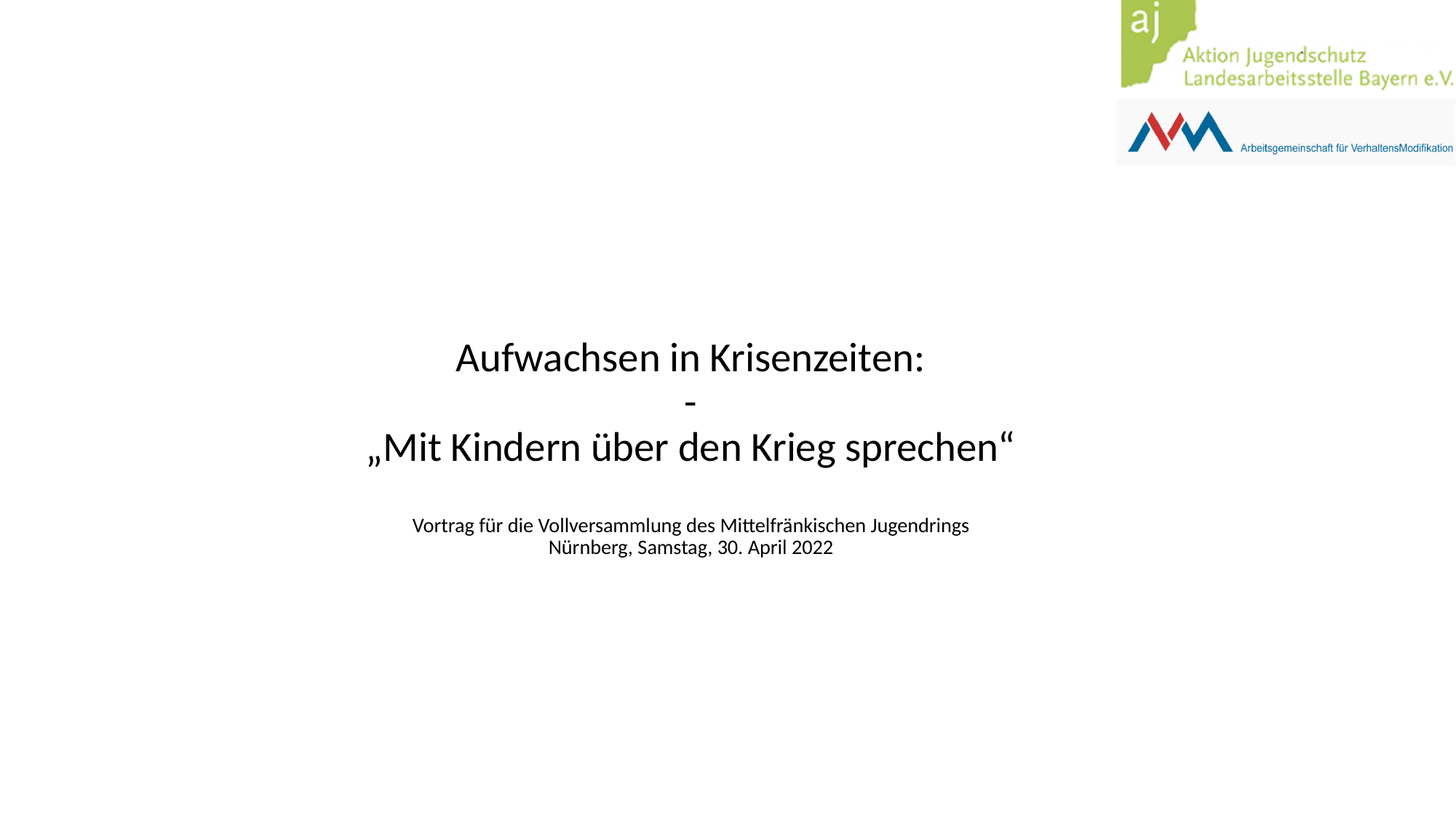

Aufwachsen in Krisenzeiten:
-
„Mit Kindern über den Krieg sprechen“
Vortrag für die Vollversammlung des Mittelfränkischen Jugendrings
Nürnberg, Samstag, 30. April 2022